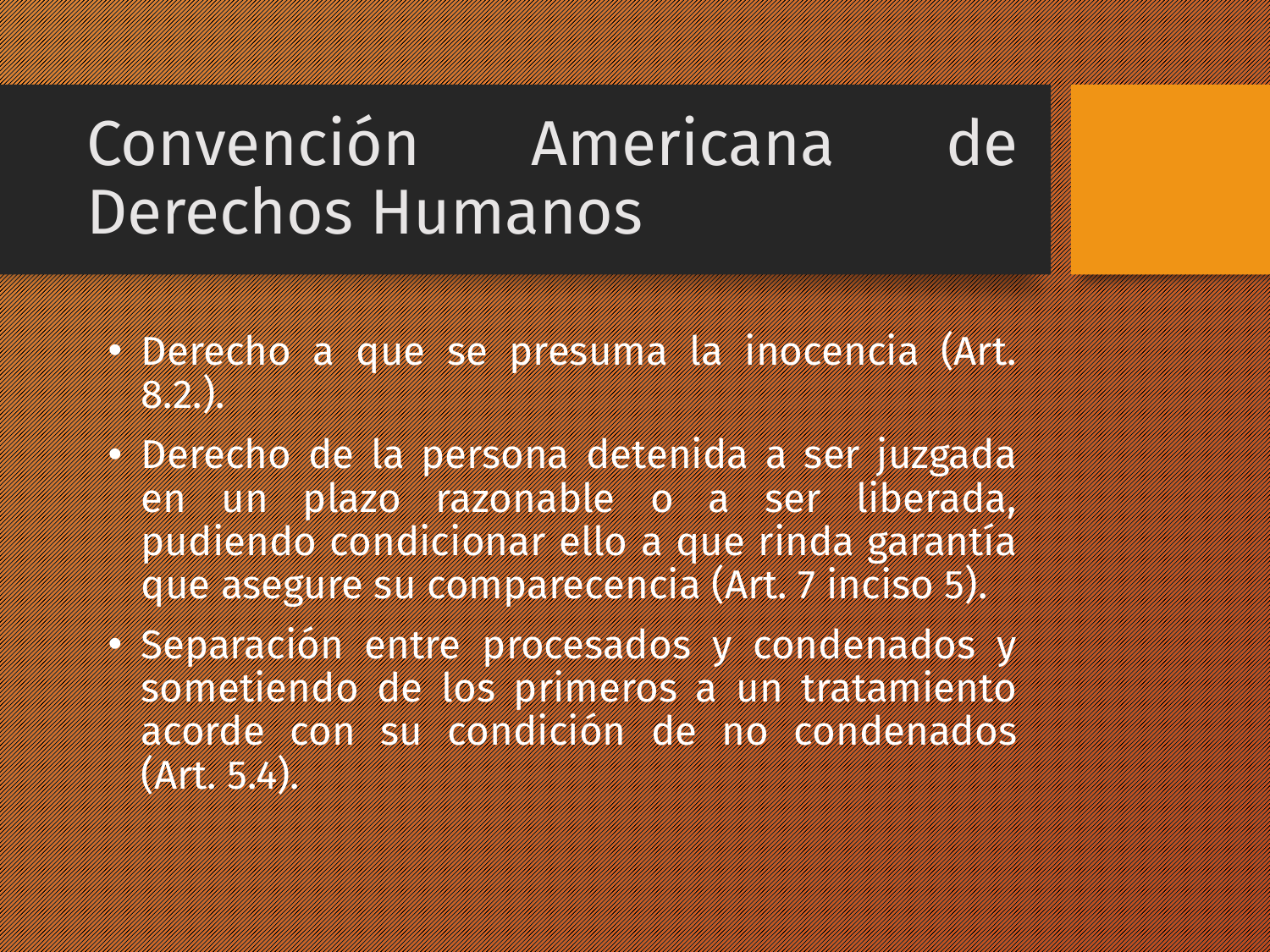

# Convención Americana de Derechos Humanos
Derecho a que se presuma la inocencia (Art. 8.2.).
Derecho de la persona detenida a ser juzgada en un plazo razonable o a ser liberada, pudiendo condicionar ello a que rinda garantía que asegure su comparecencia (Art. 7 inciso 5).
Separación entre procesados y condenados y sometiendo de los primeros a un tratamiento acorde con su condición de no condenados (Art. 5.4).